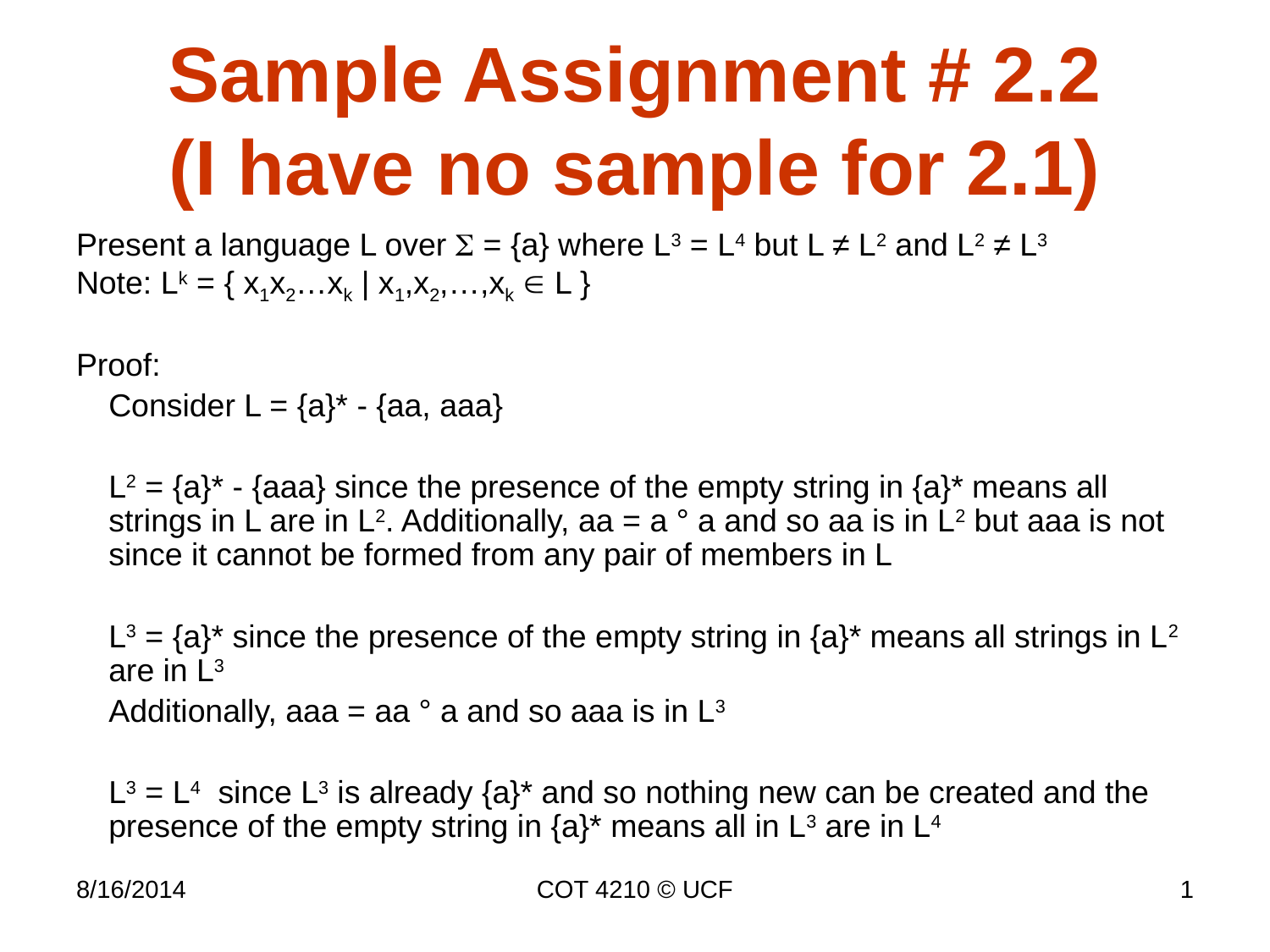

# Sample Assignment # 2.2 (I have no sample for 2.1)
Present a language L over Σ = {a} where L3 = L4 but L ≠ L2 and L2 ≠ L3
Note: Lk = { x1x2…xk | x1,x2,…,xk ∈ L }

Proof:
Consider L = {a}* - {aa, aaa}

L2 = {a}* - {aaa} since the presence of the empty string in {a}* means all strings in L are in L2. Additionally, aa = a ° a and so aa is in L2 but aaa is not since it cannot be formed from any pair of members in L

L3 = {a}* since the presence of the empty string in {a}* means all strings in L2 are in L3
Additionally, aaa = aa ° a and so aaa is in L3

L3 = L4  since L3 is already {a}* and so nothing new can be created and the presence of the empty string in {a}* means all in L3 are in L4

8/16/2014
COT 4210 © UCF
1